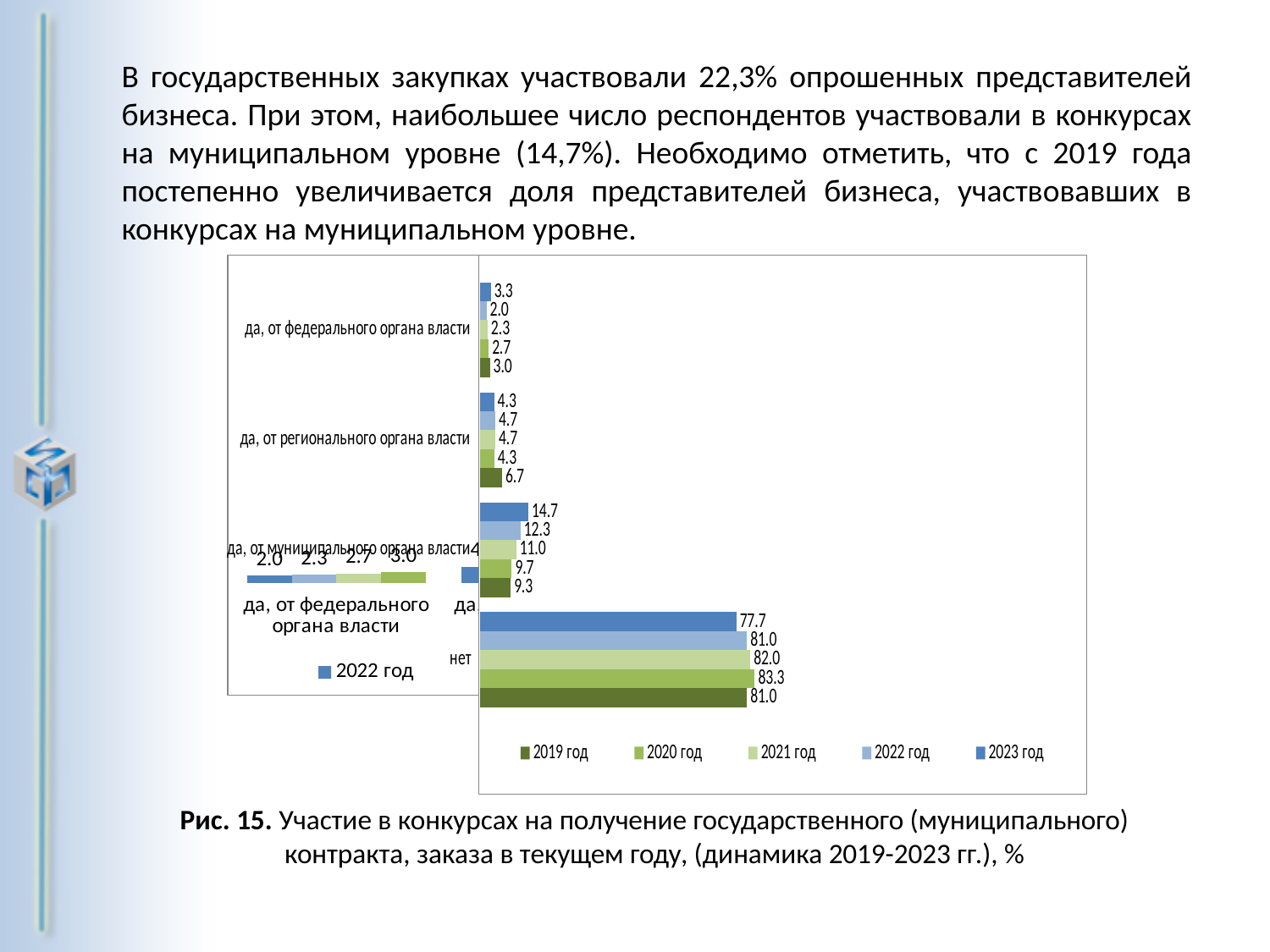

В государственных закупках участвовали 22,3% опрошенных представителей бизнеса. При этом, наибольшее число респондентов участвовали в конкурсах на муниципальном уровне (14,7%). Необходимо отметить, что с 2019 года постепенно увеличивается доля представителей бизнеса, участвовавших в конкурсах на муниципальном уровне.

### Chart

| Category | 2022 год | 2021 год | 2020 год | 2019 год |
|---|---|---|---|---|
| да, от федерального органа власти | 2.0 | 2.3 | 2.6666666666666665 | 3.0 |
| да, от регионального органа власти | 4.7 | 4.7 | 4.333333333333333 | 6.7 |
| да, от муниципального органа власти | 12.3 | 11.0 | 9.666666666666666 | 9.3 |
| нет | 81.0 | 82.0 | 83.33333333333333 | 81.0 |

### Chart

| Category | 2023 год | 2022 год | 2021 год | 2020 год | 2019 год |
|---|---|---|---|---|---|
| да, от федерального органа власти | 3.3 | 2.0 | 2.3 | 2.6666666666666665 | 3.0 |
| да, от регионального органа власти | 4.3 | 4.7 | 4.7 | 4.333333333333333 | 6.7 |
| да, от муниципального органа власти | 14.7 | 12.3 | 11.0 | 9.666666666666666 | 9.3 |
| нет | 77.7 | 81.0 | 82.0 | 83.33333333333333 | 81.0 |
Рис. 15. Участие в конкурсах на получение государственного (муниципального) контракта, заказа в текущем году, (динамика 2019-2023 гг.), %